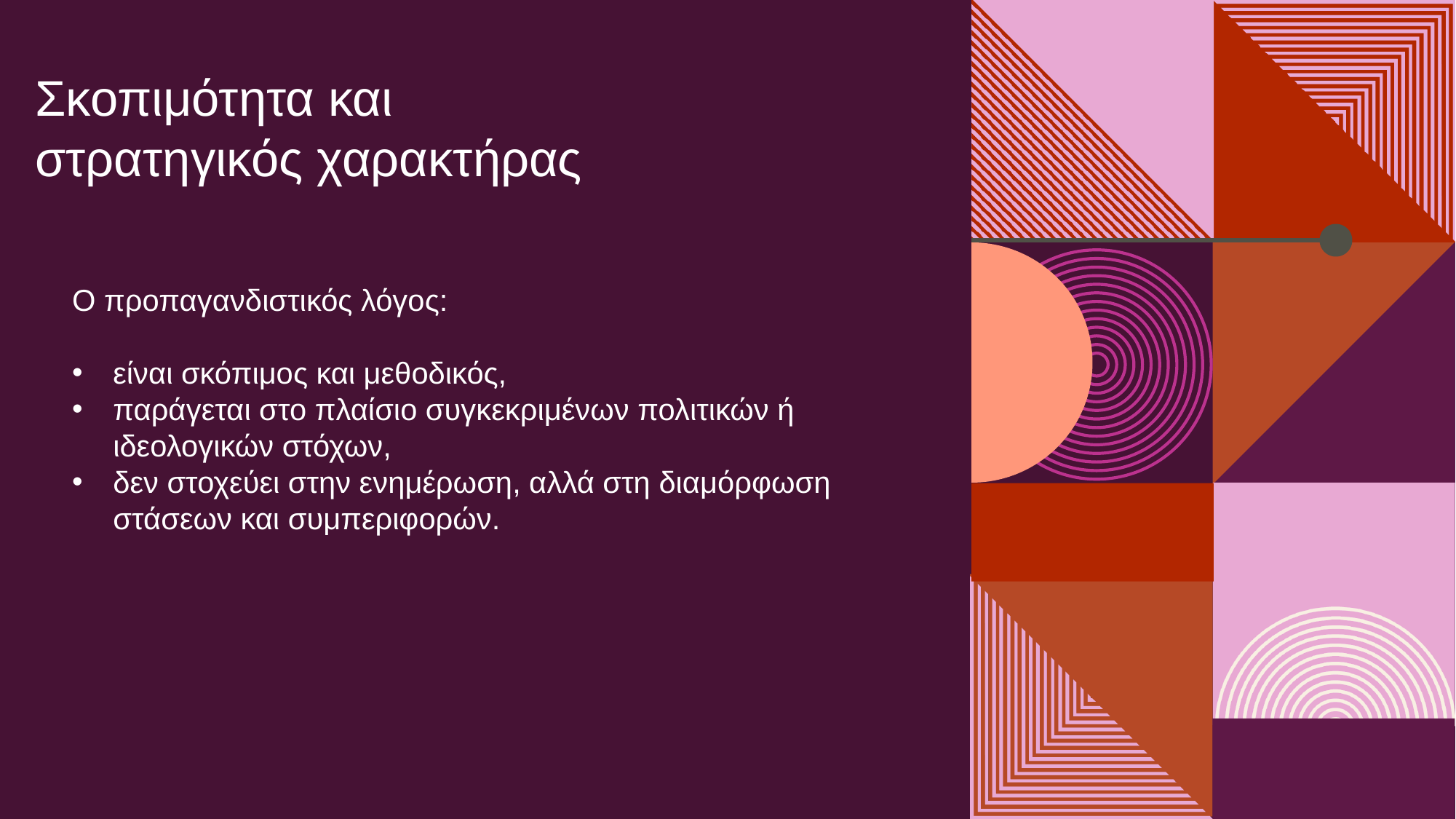

Σκοπιμότητα και
στρατηγικός χαρακτήρας
Ο προπαγανδιστικός λόγος:

είναι σκόπιμος και μεθοδικός,
παράγεται στο πλαίσιο συγκεκριμένων πολιτικών ή ιδεολογικών στόχων,
δεν στοχεύει στην ενημέρωση, αλλά στη διαμόρφωση στάσεων και συμπεριφορών.